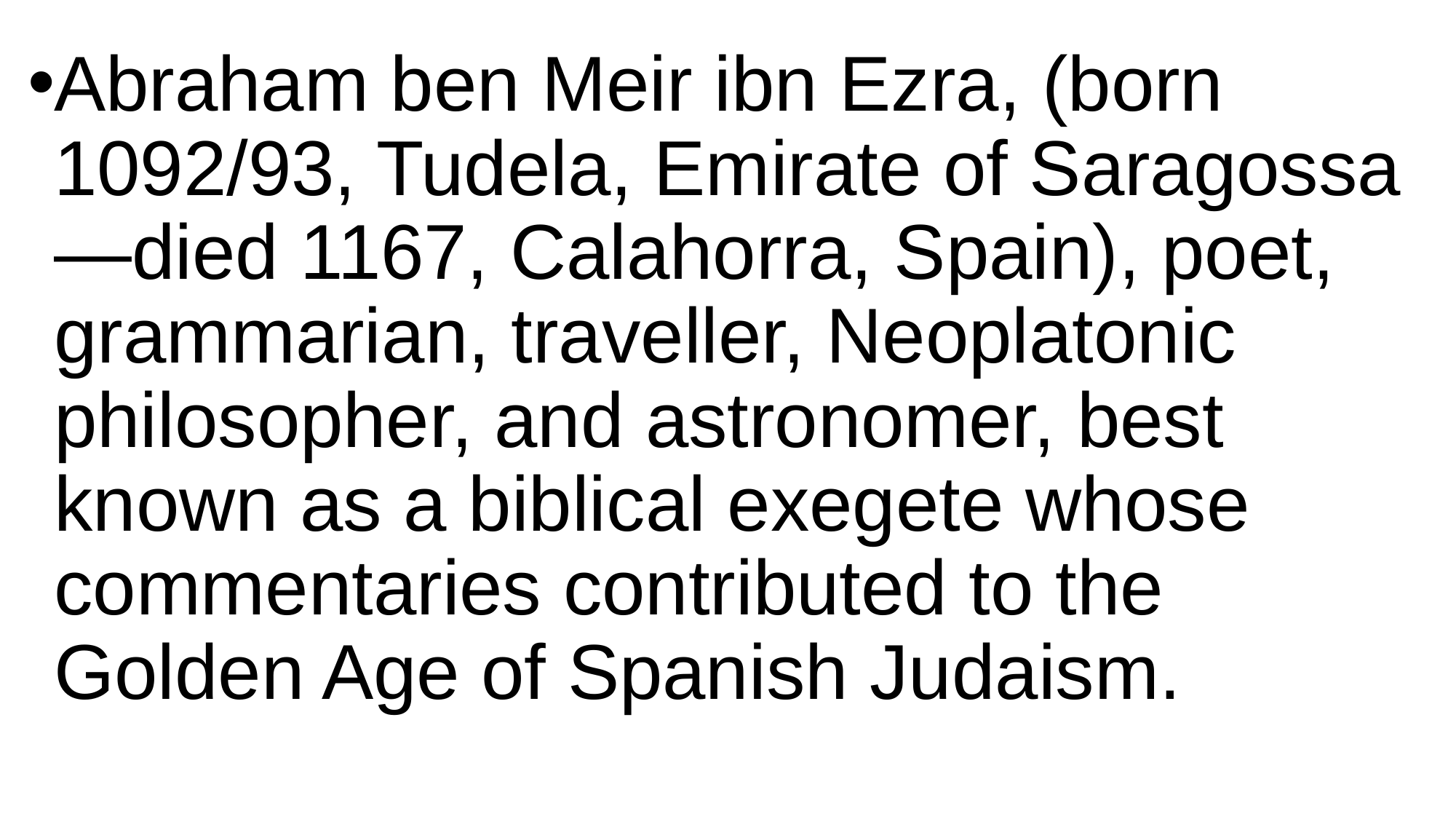

Abraham ben Meir ibn Ezra, (born 1092/93, Tudela, Emirate of Saragossa—died 1167, Calahorra, Spain), poet, grammarian, traveller, Neoplatonic philosopher, and astronomer, best known as a biblical exegete whose commentaries contributed to the Golden Age of Spanish Judaism.